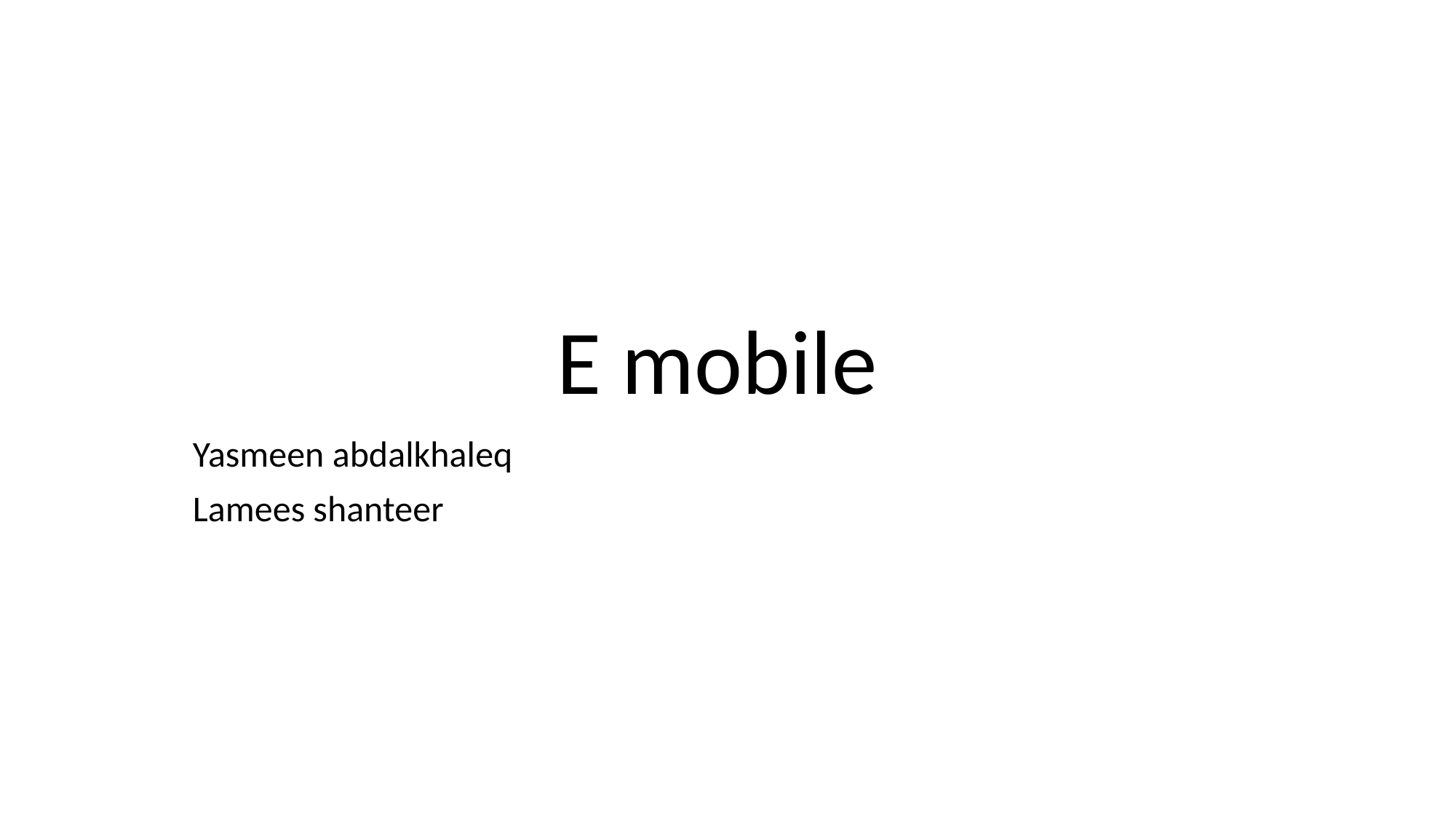

# E mobile
Yasmeen abdalkhaleq
Lamees shanteer